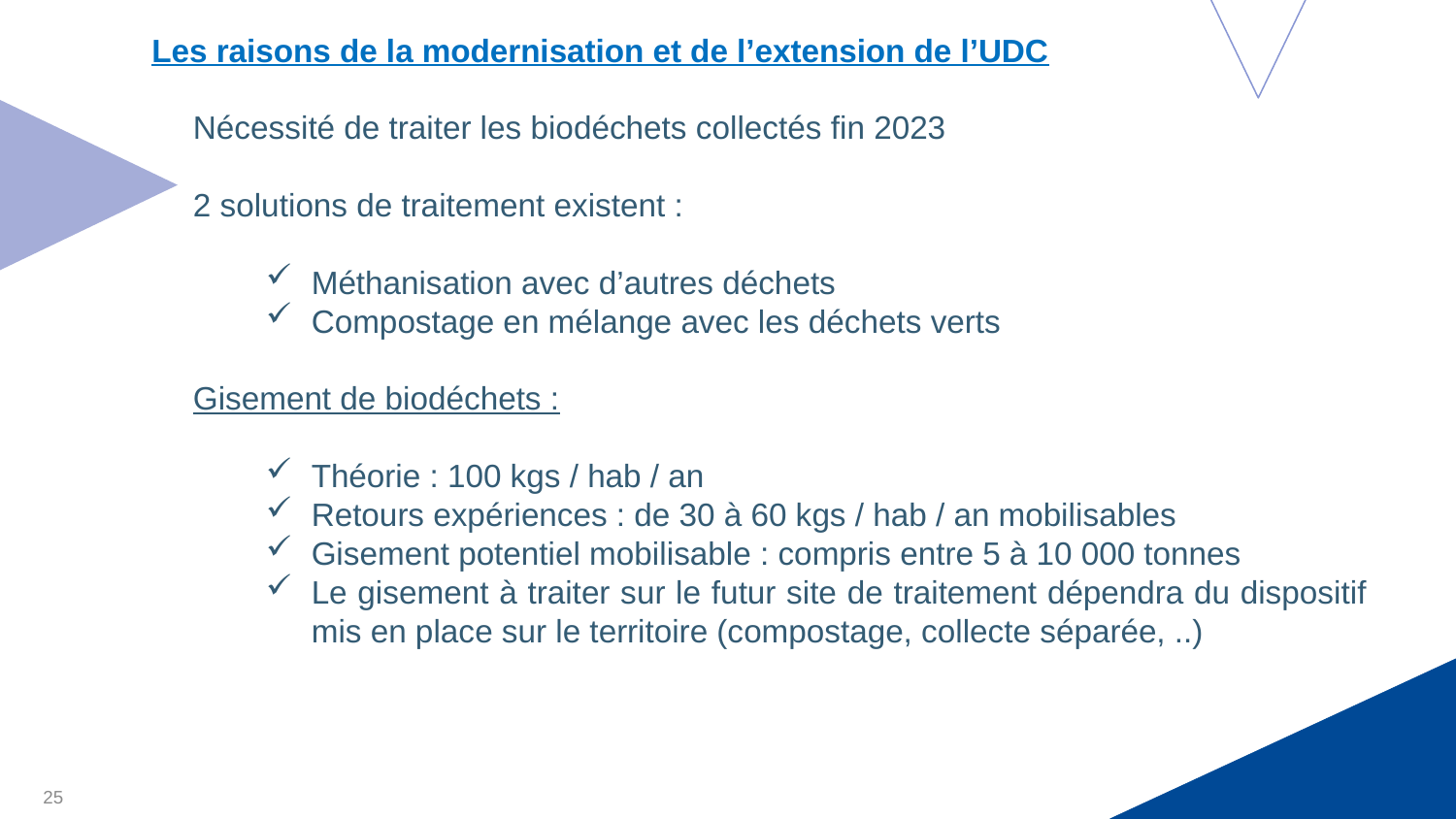

Les raisons de la modernisation et de l’extension de l’UDC
Nécessité de traiter les biodéchets collectés fin 2023

2 solutions de traitement existent :

Méthanisation avec d’autres déchets
Compostage en mélange avec les déchets verts

Gisement de biodéchets :

Théorie : 100 kgs / hab / an
Retours expériences : de 30 à 60 kgs / hab / an mobilisables
Gisement potentiel mobilisable : compris entre 5 à 10 000 tonnes
Le gisement à traiter sur le futur site de traitement dépendra du dispositif mis en place sur le territoire (compostage, collecte séparée, ..)
25